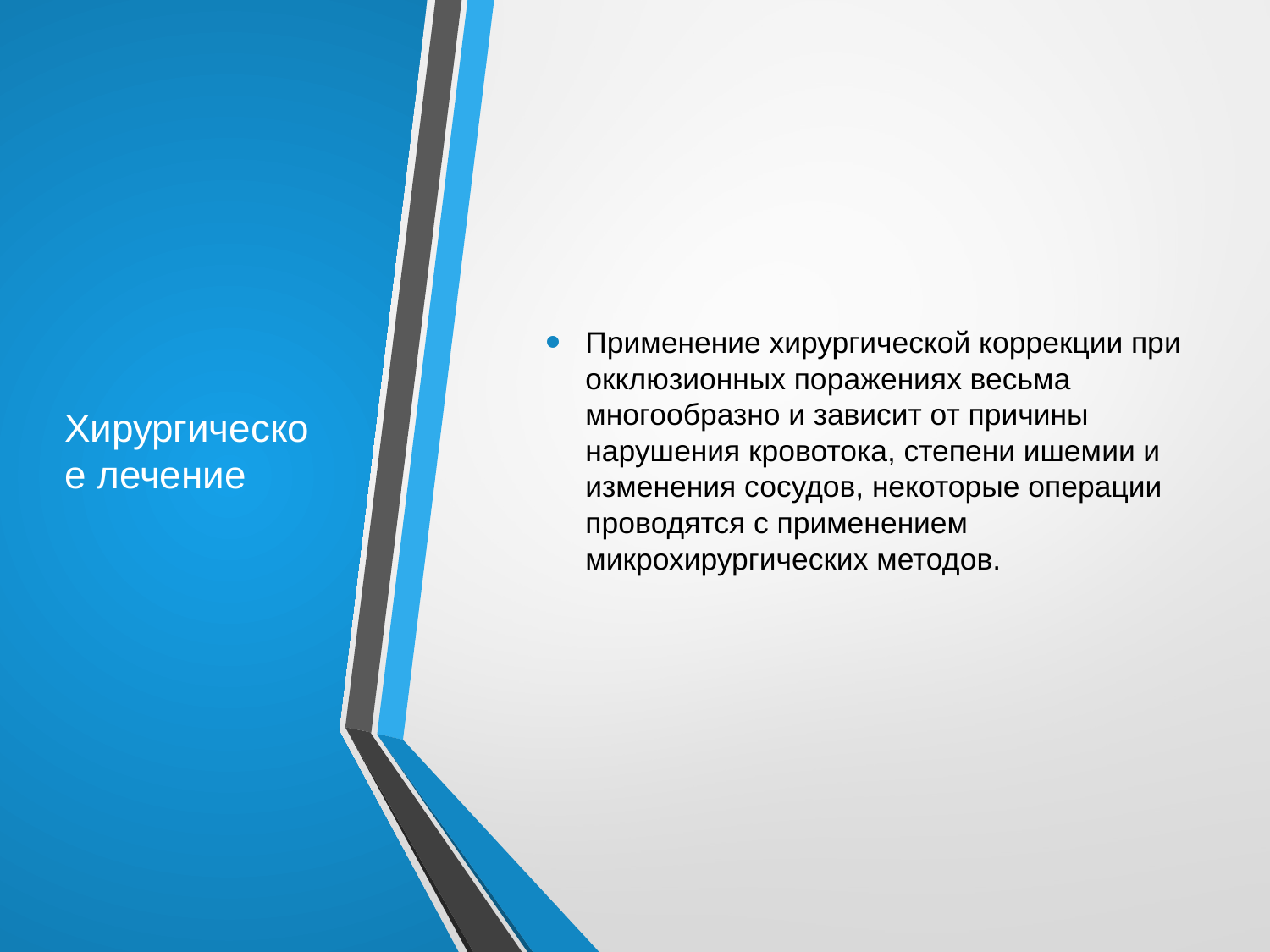

# Хирургическое лечение
Применение хирургической коррекции при окклюзионных поражениях весьма многообразно и зависит от причины нарушения кровотока, степени ишемии и изменения сосудов, некоторые операции проводятся с применением микрохирургических методов.